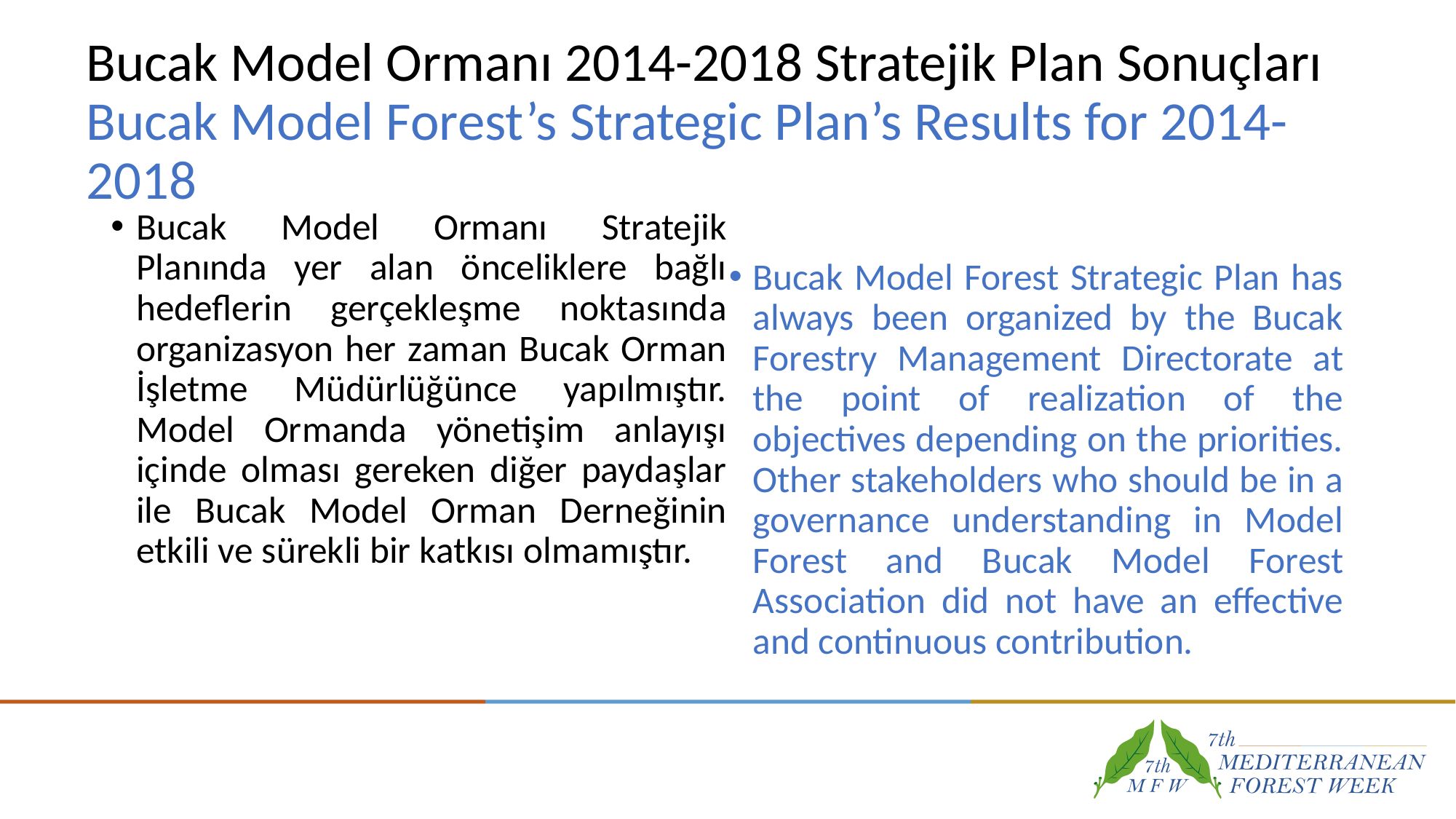

# Bucak Model Ormanı 2014-2018 Stratejik Plan Sonuçları Bucak Model Forest’s Strategic Plan’s Results for 2014-2018
Bucak Model Ormanı Stratejik Planında yer alan önceliklere bağlı hedeflerin gerçekleşme noktasında organizasyon her zaman Bucak Orman İşletme Müdürlüğünce yapılmıştır. Model Ormanda yönetişim anlayışı içinde olması gereken diğer paydaşlar ile Bucak Model Orman Derneğinin etkili ve sürekli bir katkısı olmamıştır.

Bucak Model Forest Strategic Plan has always been organized by the Bucak Forestry Management Directorate at the point of realization of the objectives depending on the priorities. Other stakeholders who should be in a governance understanding in Model Forest and Bucak Model Forest Association did not have an effective and continuous contribution.